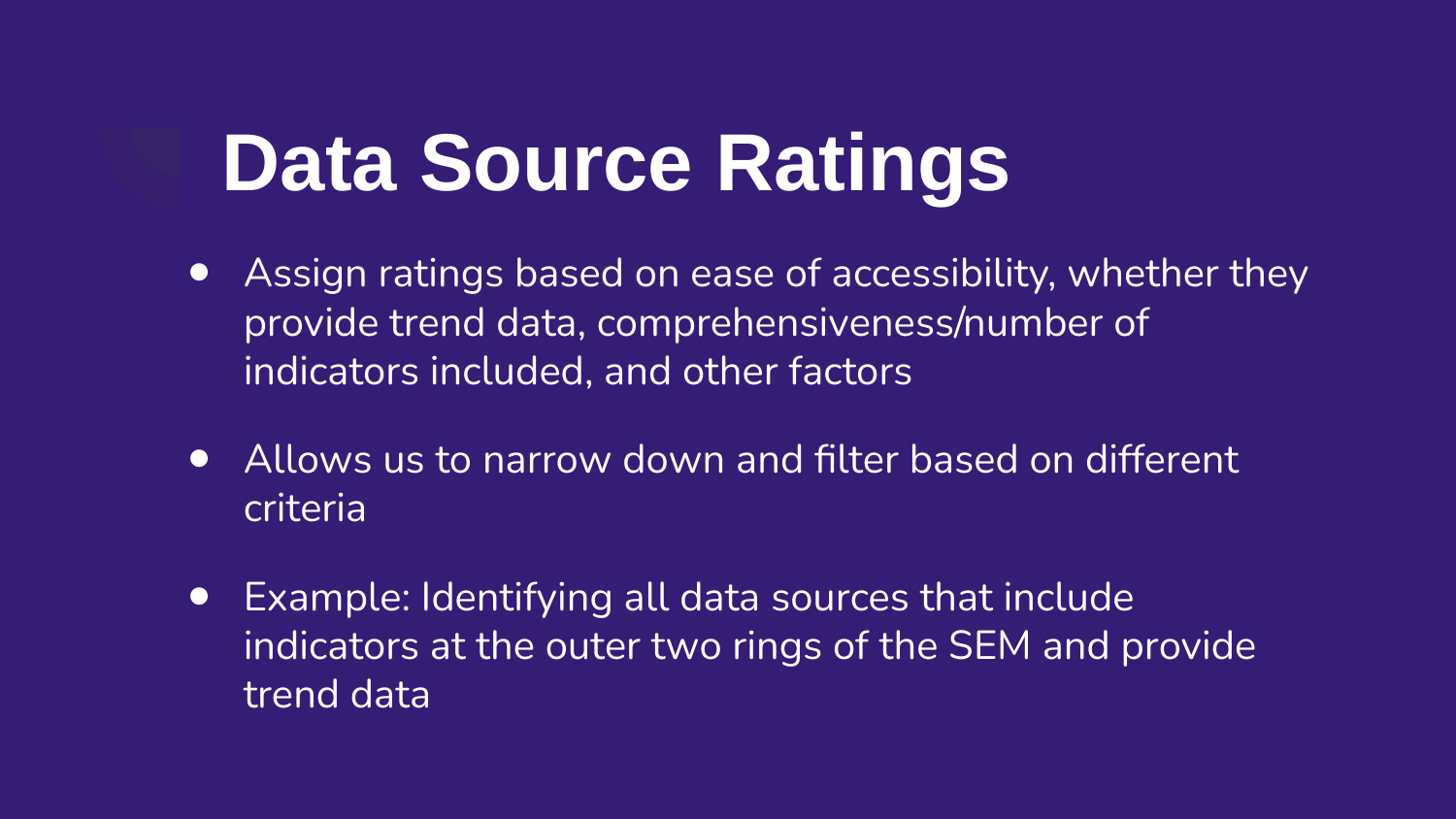

# Data Source Ratings
Assign ratings based on ease of accessibility, whether they provide trend data, comprehensiveness/number of indicators included, and other factors
Allows us to narrow down and filter based on different criteria
Example: Identifying all data sources that include indicators at the outer two rings of the SEM and provide trend data